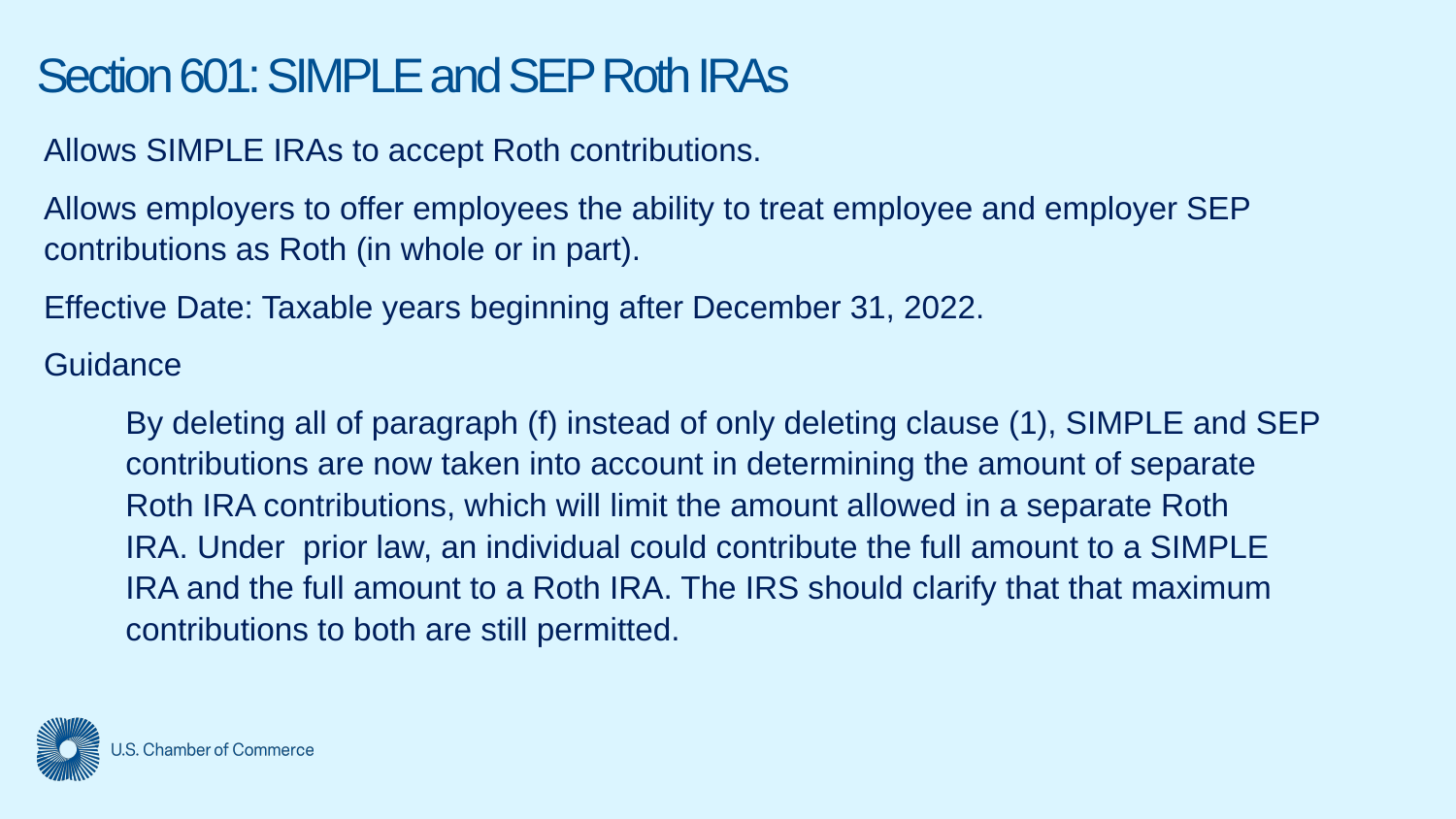

# Section 601: SIMPLE and SEP Roth IRAs
Allows SIMPLE IRAs to accept Roth contributions.
Allows employers to offer employees the ability to treat employee and employer SEP contributions as Roth (in whole or in part).
Effective Date: Taxable years beginning after December 31, 2022.
Guidance
By deleting all of paragraph (f) instead of only deleting clause (1), SIMPLE and SEP contributions are now taken into account in determining the amount of separate Roth IRA contributions, which will limit the amount allowed in a separate Roth IRA. Under  prior law, an individual could contribute the full amount to a SIMPLE IRA and the full amount to a Roth IRA. The IRS should clarify that that maximum contributions to both are still permitted.